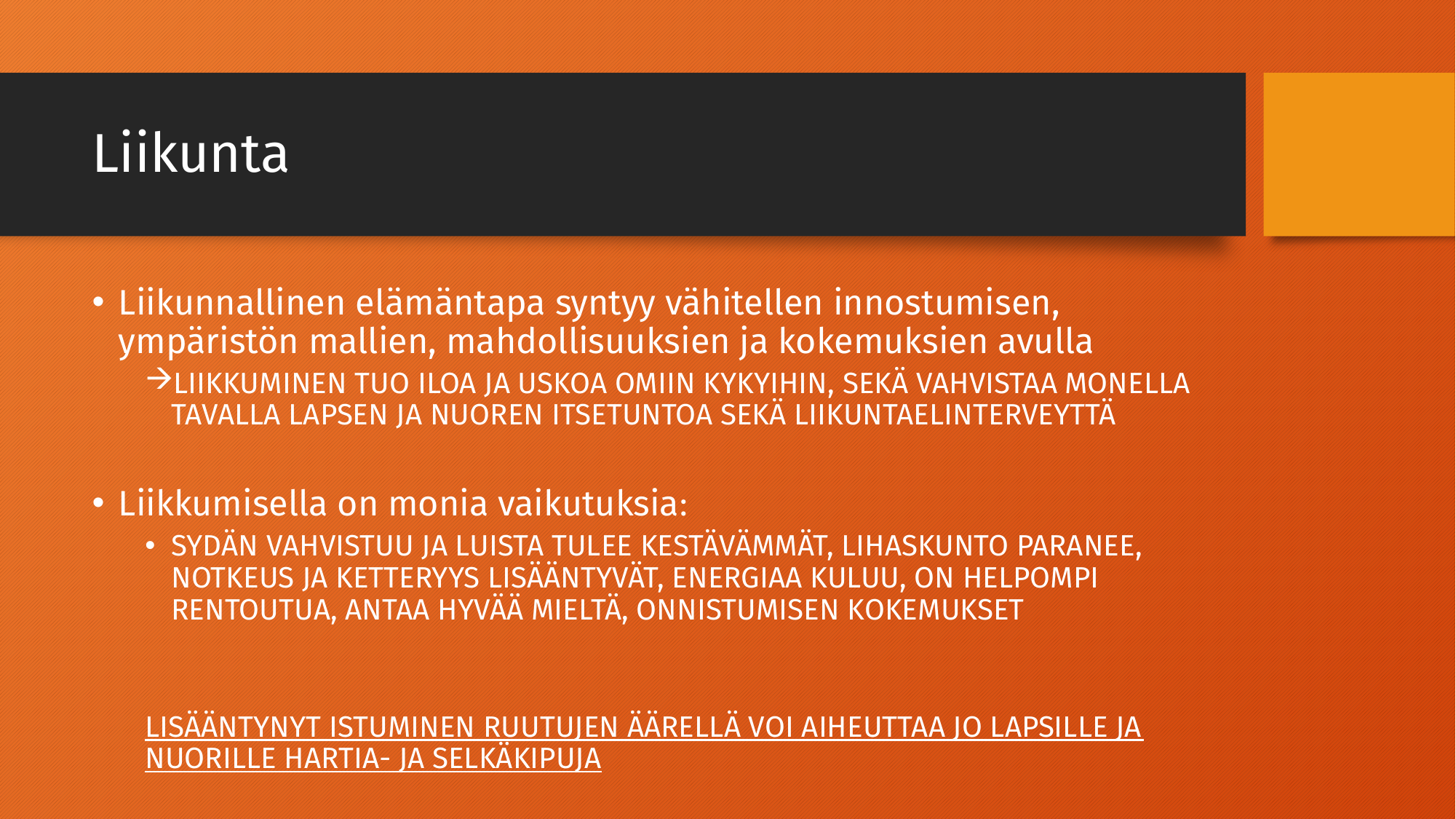

# Liikunta
Liikunnallinen elämäntapa syntyy vähitellen innostumisen, ympäristön mallien, mahdollisuuksien ja kokemuksien avulla
LIIKKUMINEN TUO ILOA JA USKOA OMIIN KYKYIHIN, SEKÄ VAHVISTAA MONELLA TAVALLA LAPSEN JA NUOREN ITSETUNTOA SEKÄ LIIKUNTAELINTERVEYTTÄ

Liikkumisella on monia vaikutuksia:
SYDÄN VAHVISTUU JA LUISTA TULEE KESTÄVÄMMÄT, LIHASKUNTO PARANEE, NOTKEUS JA KETTERYYS LISÄÄNTYVÄT, ENERGIAA KULUU, ON HELPOMPI RENTOUTUA, ANTAA HYVÄÄ MIELTÄ, ONNISTUMISEN KOKEMUKSET

LISÄÄNTYNYT ISTUMINEN RUUTUJEN ÄÄRELLÄ VOI AIHEUTTAA JO LAPSILLE JA NUORILLE HARTIA- JA SELKÄKIPUJA